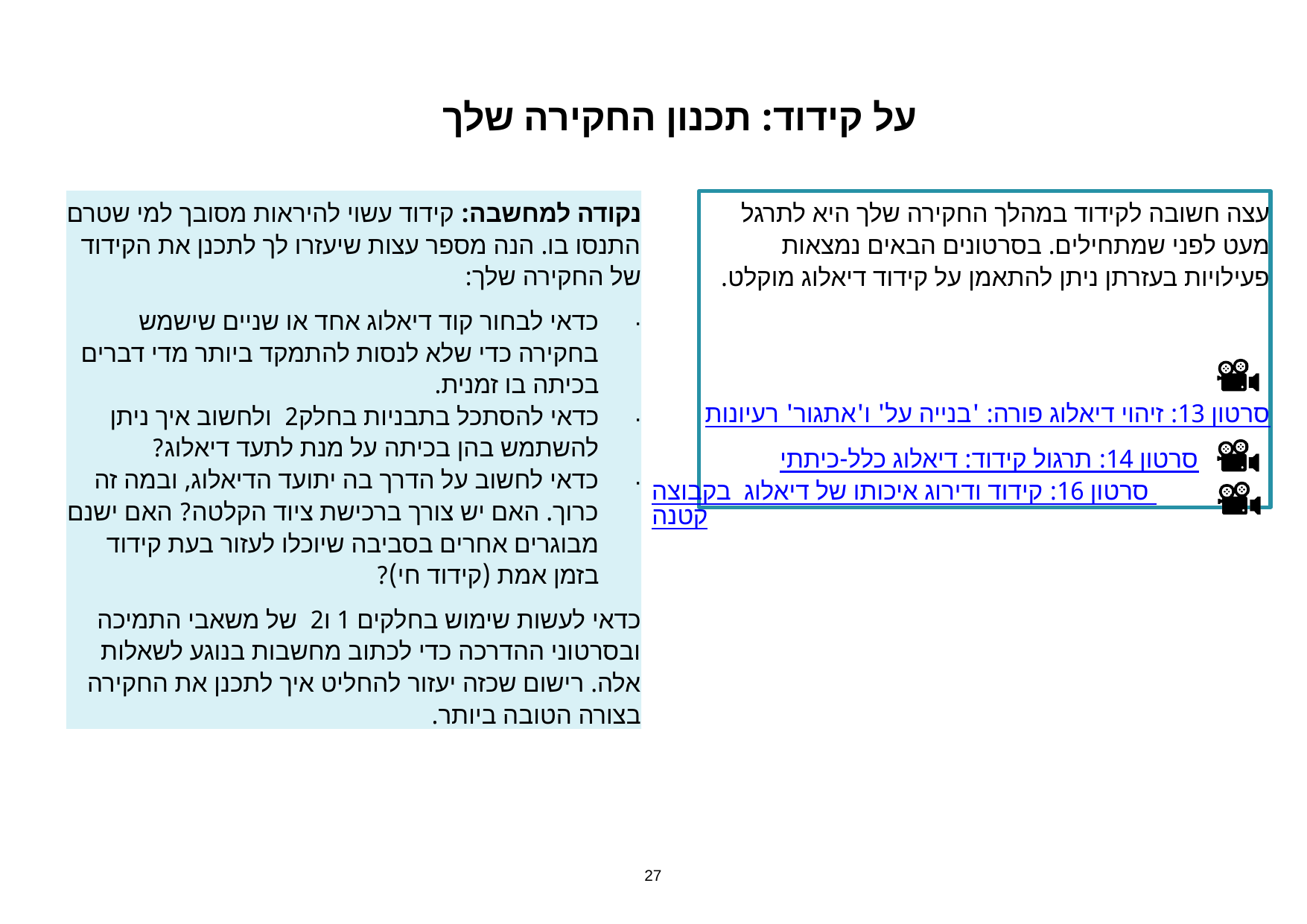

על קידוד: תכנון החקירה שלך
נקודה למחשבה: קידוד עשוי להיראות מסובך למי שטרם התנסו בו. הנה מספר עצות שיעזרו לך לתכנן את הקידוד של החקירה שלך:
כדאי לבחור קוד דיאלוג אחד או שניים שישמש בחקירה כדי שלא לנסות להתמקד ביותר מדי דברים בכיתה בו זמנית.
כדאי להסתכל בתבניות בחלק2  ולחשוב איך ניתן להשתמש בהן בכיתה על מנת לתעד דיאלוג?
כדאי לחשוב על הדרך בה יתועד הדיאלוג, ובמה זה כרוך. האם יש צורך ברכישת ציוד הקלטה? האם ישנם מבוגרים אחרים בסביבה שיוכלו לעזור בעת קידוד בזמן אמת (קידוד חי)?
כדאי לעשות שימוש בחלקים 1 ו2  של משאבי התמיכה ובסרטוני ההדרכה כדי לכתוב מחשבות בנוגע לשאלות אלה. רישום שכזה יעזור להחליט איך לתכנן את החקירה בצורה הטובה ביותר.
עצה חשובה לקידוד במהלך החקירה שלך היא לתרגל מעט לפני שמתחילים. בסרטונים הבאים נמצאות פעילויות בעזרתן ניתן להתאמן על קידוד דיאלוג מוקלט.

           סרטון 13: זיהוי דיאלוג פורה: 'בנייה על' ו'אתגור' רעיונות
           סרטון 14: תרגול קידוד: דיאלוג כלל-כיתתי
סרטון 16: קידוד ודירוג איכותו של דיאלוג בקבוצה קטנה

27